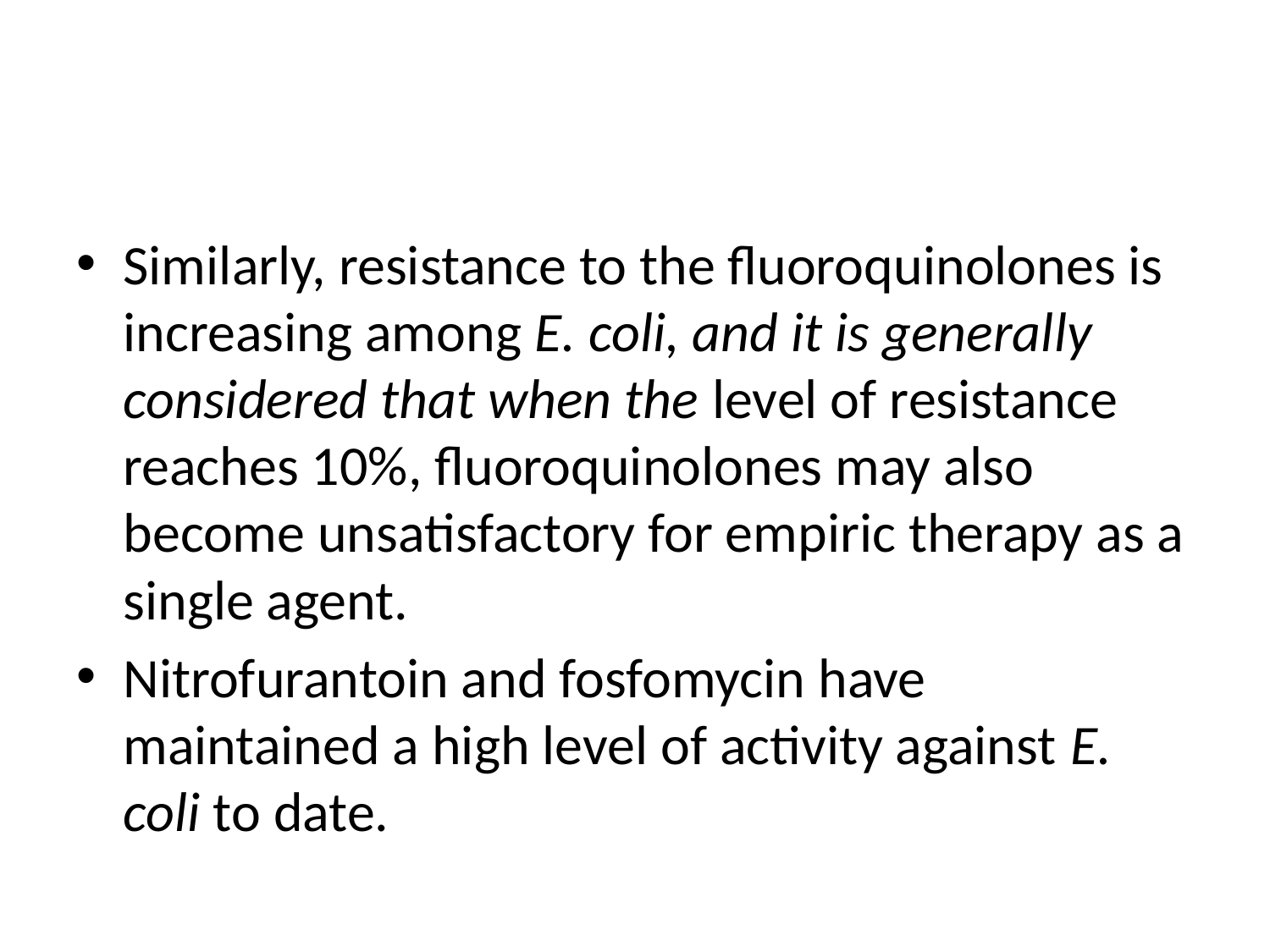

#
Similarly, resistance to the fluoroquinolones is increasing among E. coli, and it is generally considered that when the level of resistance reaches 10%, fluoroquinolones may also become unsatisfactory for empiric therapy as a single agent.
Nitrofurantoin and fosfomycin have maintained a high level of activity against E. coli to date.